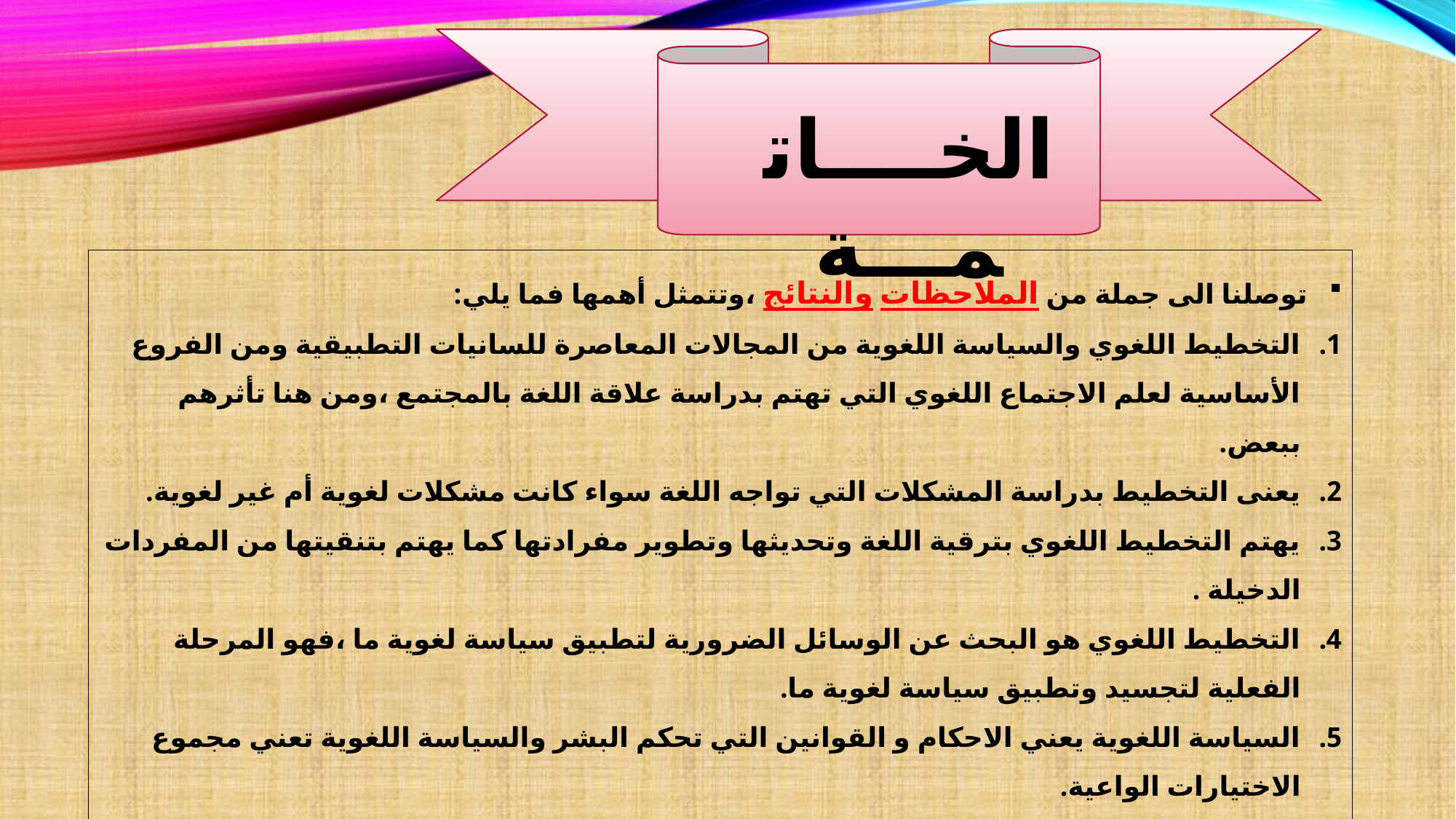

الخــــاتمـــة
توصلنا الى جملة من الملاحظات والنتائج ،وتتمثل أهمها فما يلي:
التخطيط اللغوي والسياسة اللغوية من المجالات المعاصرة للسانيات التطبيقية ومن الفروع الأساسية لعلم الاجتماع اللغوي التي تهتم بدراسة علاقة اللغة بالمجتمع ،ومن هنا تأثرهم ببعض.
يعنى التخطيط بدراسة المشكلات التي تواجه اللغة سواء كانت مشكلات لغوية أم غير لغوية.
يهتم التخطيط اللغوي بترقية اللغة وتحديثها وتطوير مفرادتها كما يهتم بتنقيتها من المفردات الدخيلة .
التخطيط اللغوي هو البحث عن الوسائل الضرورية لتطبيق سياسة لغوية ما ،فهو المرحلة الفعلية لتجسيد وتطبيق سياسة لغوية ما.
السياسة اللغوية يعني الاحكام و القوانين التي تحكم البشر والسياسة اللغوية تعني مجموع الاختيارات الواعية.
ان الدولة هي المسؤولة عن فرض سياسة لغوية ما.
هناك علاقة تبعية وتلازمية بين السياسة اللغوية والتخطيط اللغوي حيث تعتبر السياسة عبارة عن قرارات وخيارات متخذة من قبل جهة ما،وحتى يتم تطبيق هذه القرارات يلزم البدء في اجراءات التخطيط والتنفيذ اللغوي حيث يسلط أحدهما (السياسة) الضوء على القوانين و الوثائق التي تعتمدها الحكومة،ويسلط الثاني(التخطيط) الضوء على الجهود المبذولة في الواقع الميداني.